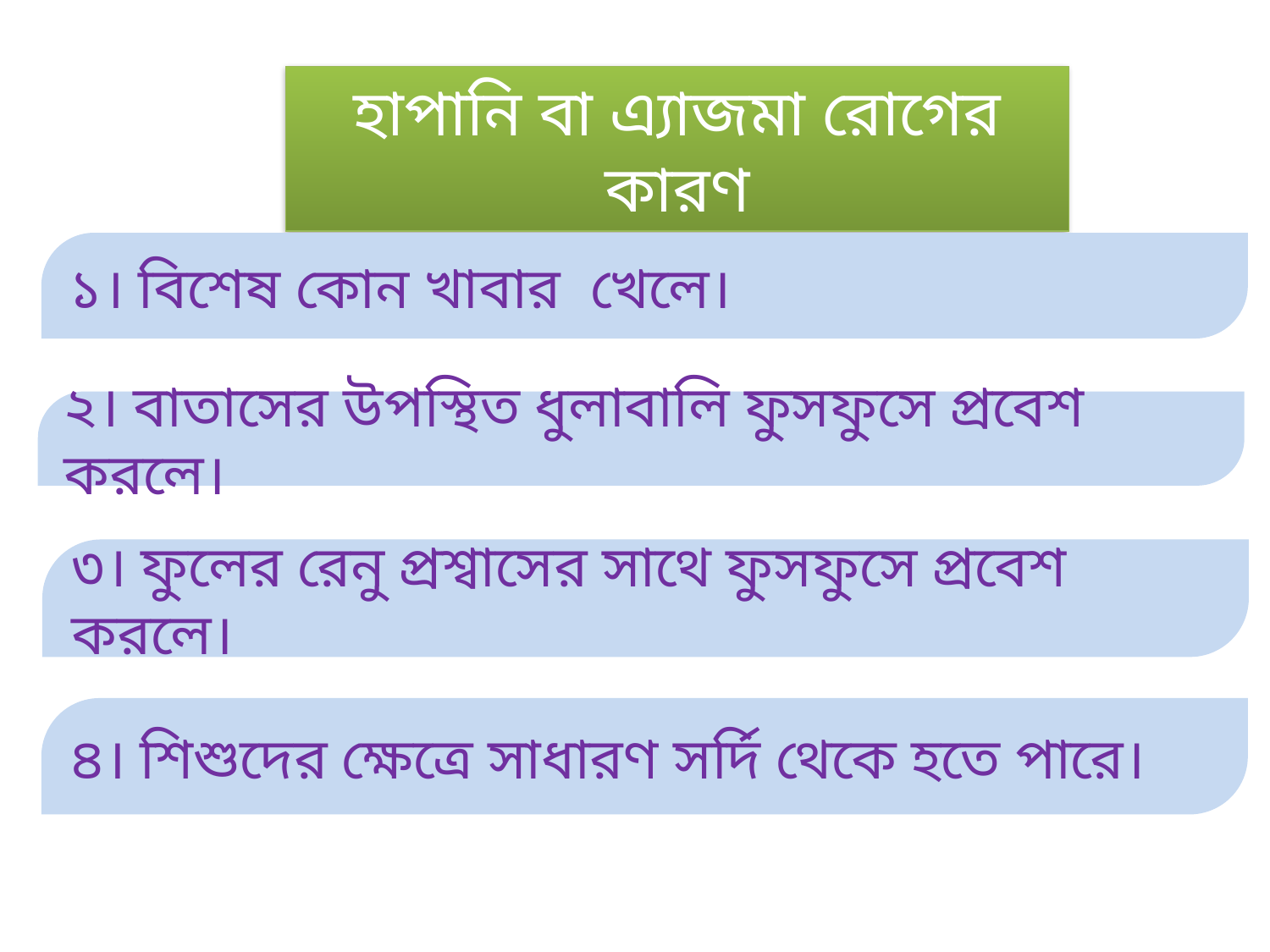

হাপানি বা এ্যাজমা রোগের কারণ
১। বিশেষ কোন খাবার  খেলে।
২। বাতাসের উপস্থিত ধুলাবালি ফুসফুসে প্রবেশ করলে।
৩। ফুলের রেনু প্রশ্বাসের সাথে ফুসফুসে প্রবেশ করলে।
৪। শিশুদের ক্ষেত্রে সাধারণ সর্দি থেকে হতে পারে।